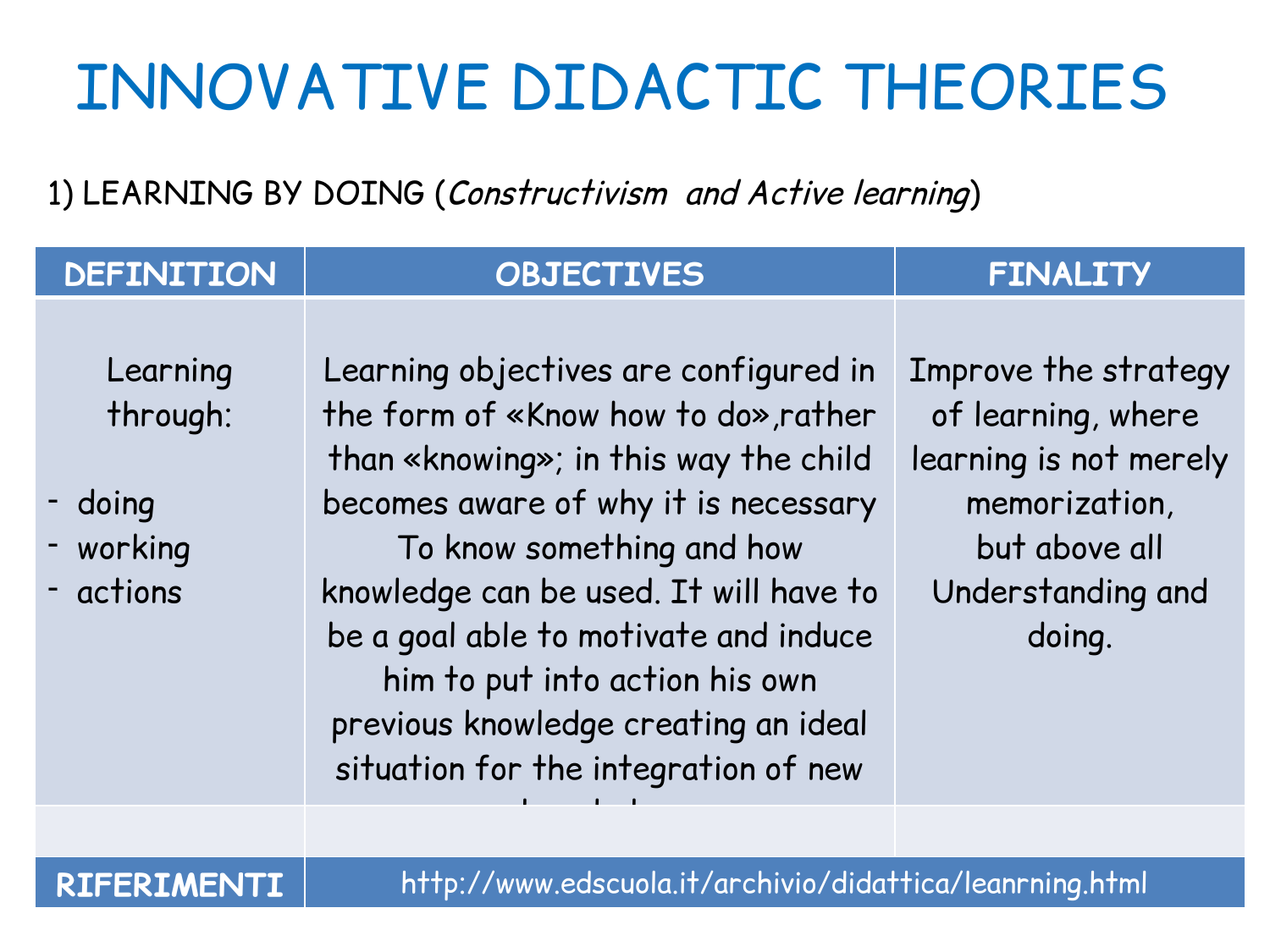

# INNOVATIVE DIDACTIC THEORIES
1) LEARNING BY DOING (Constructivism  and Active learning)
| DEFINITION | OBJECTIVES | FINALITY |
| --- | --- | --- |
| Learning through: doing working actions | Learning objectives are configured in the form of «Know how to do»,rather than «knowing»; in this way the child becomes aware of why it is necessary To know something and how knowledge can be used. It will have to be a goal able to motivate and induce him to put into action his own previous knowledge creating an ideal situation for the integration of new knowledge. | Improve the strategy of learning, where learning is not merely memorization, but above all Understanding and doing. |
|  |  |  |
| RIFERIMENTI | http://www.edscuola.it/archivio/didattica/leanrning.html |  |